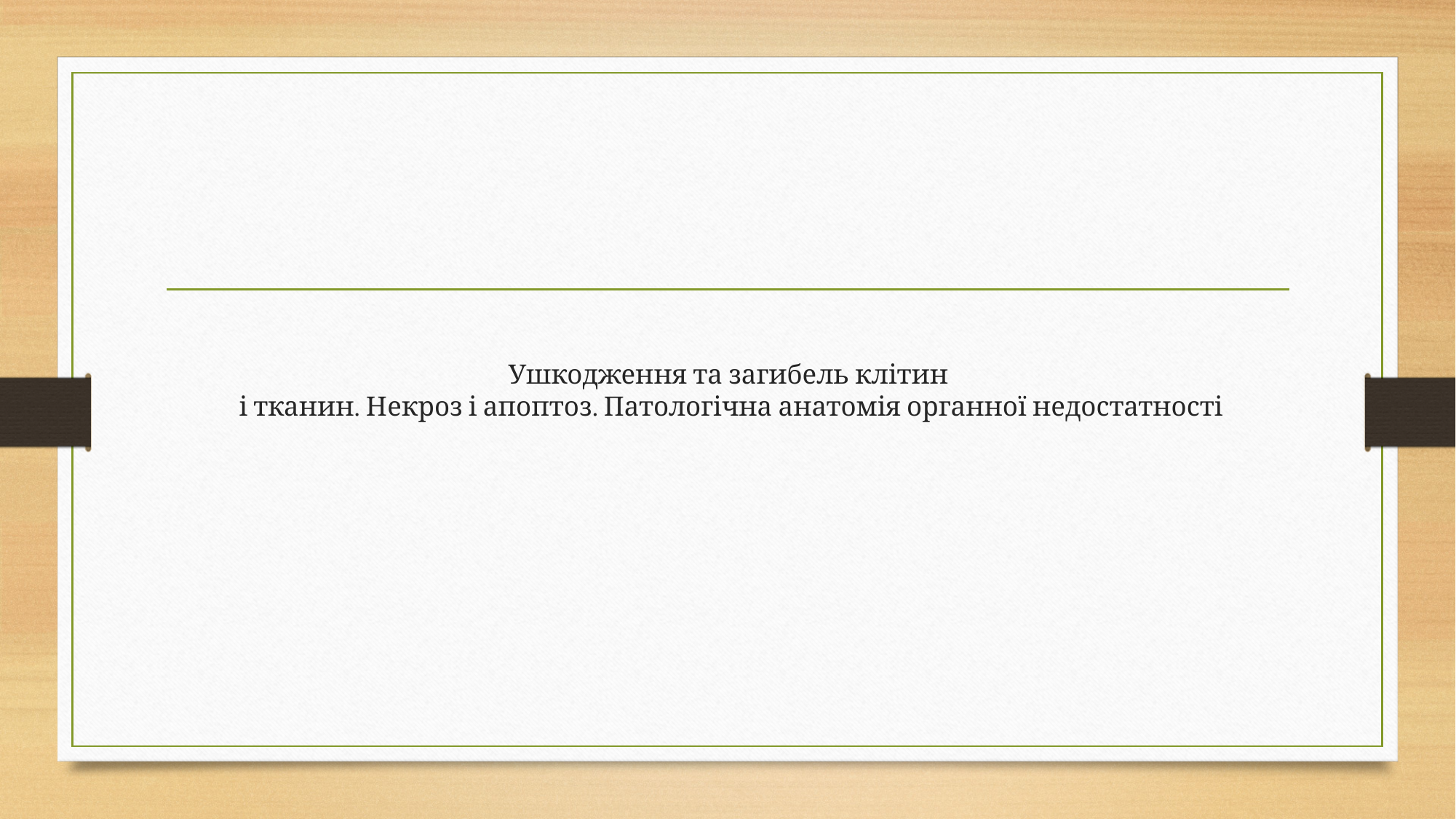

# Ушкодження та загибель клітин і тканин. Некроз і апоптоз. Патологічна анатомія органної недостатності